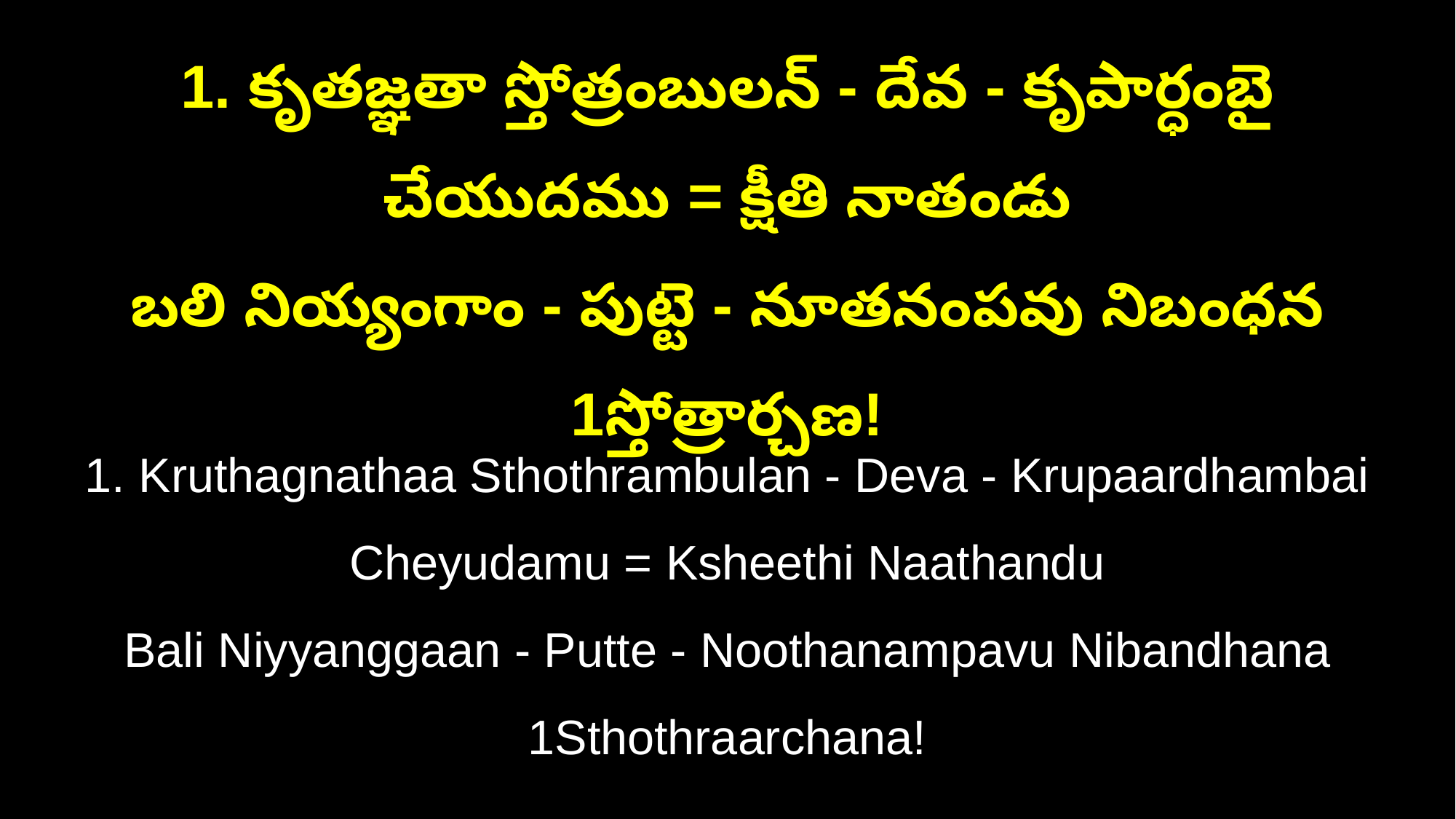

1. కృతజ్ఞతా స్తోత్రంబులన్‌ - దేవ - కృపార్ధంబై చేయుదము = క్షీతి నాతండు
బలి నియ్యంగాం - పుట్టె - నూతనంపవు నిబంధన 1స్తోత్రార్చణ!
1. Kruthagnathaa Sthothrambulan - Deva - Krupaardhambai Cheyudamu = Ksheethi Naathandu
Bali Niyyanggaan - Putte - Noothanampavu Nibandhana 1Sthothraarchana!